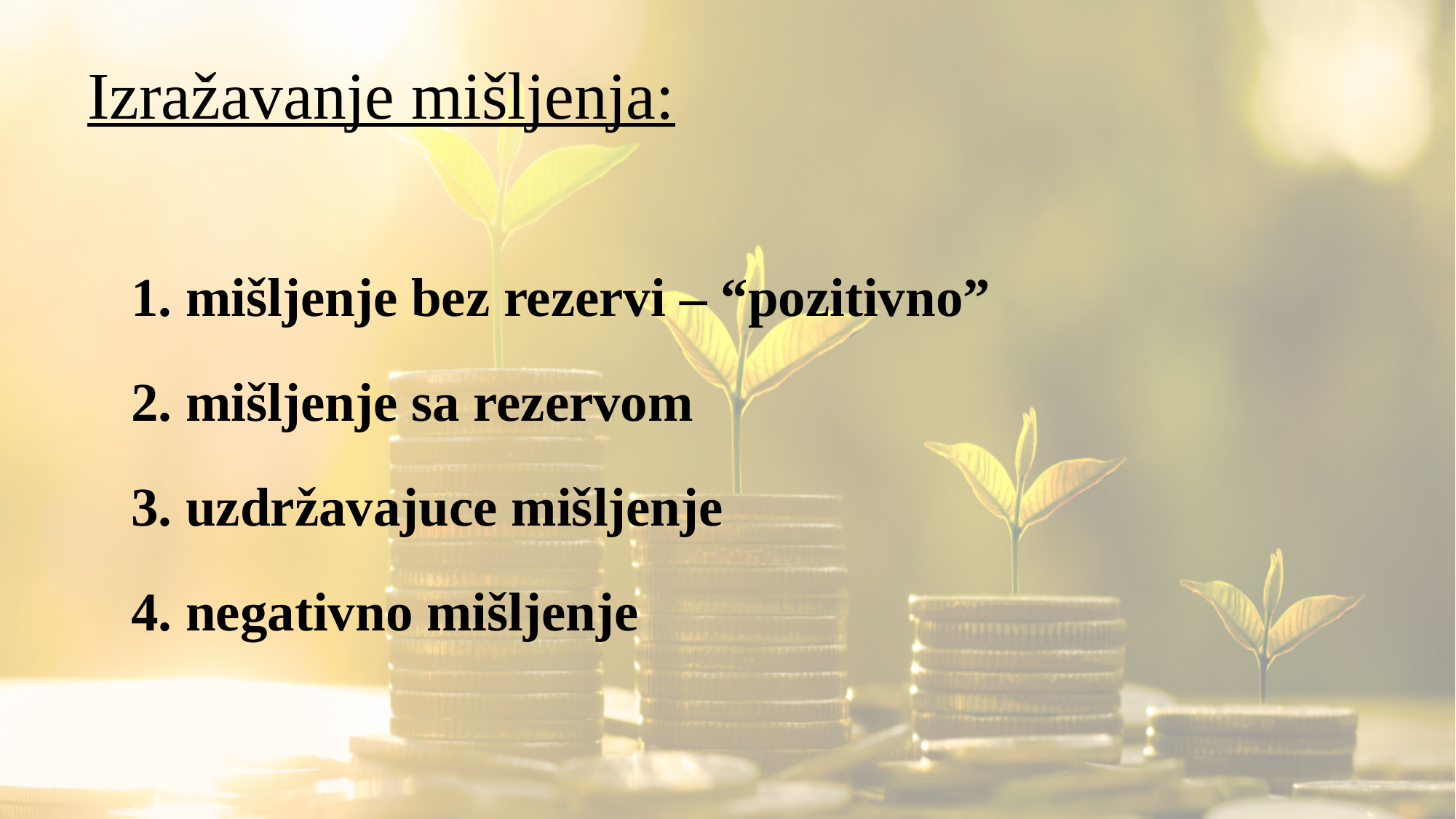

# Izražavanje mišljenja:
1. mišljenje bez rezervi – “pozitivno”
2. mišljenje sa rezervom
3. uzdržavajuce mišljenje
4. negativno mišljenje